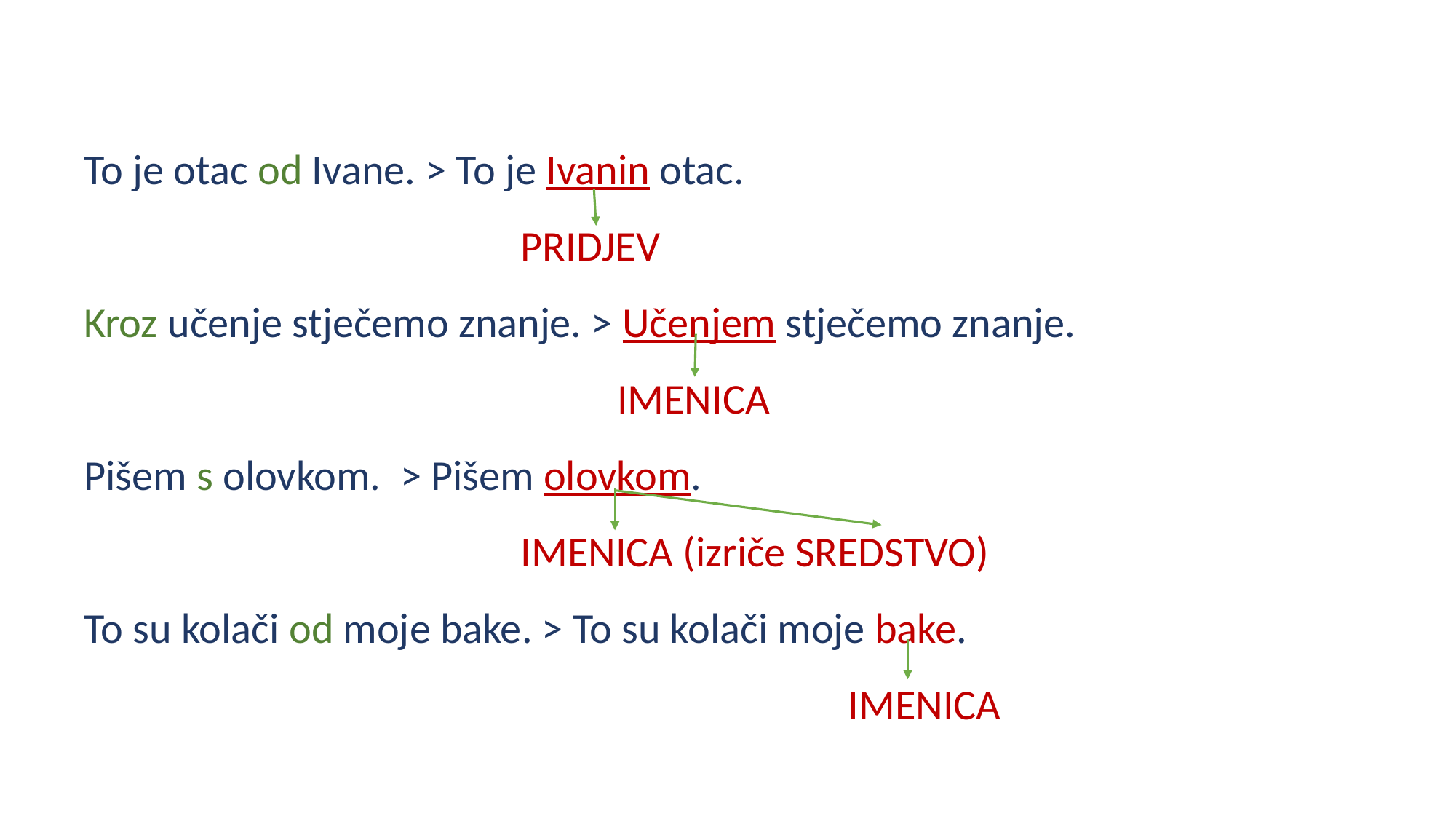

To je otac od Ivane. > To je Ivanin otac.
				PRIDJEV
Kroz učenje stječemo znanje. > Učenjem stječemo znanje.
				          IMENICA
Pišem s olovkom.  > Pišem olovkom.
				IMENICA (izriče SREDSTVO)
To su kolači od moje bake. > To su kolači moje bake.
							IMENICA